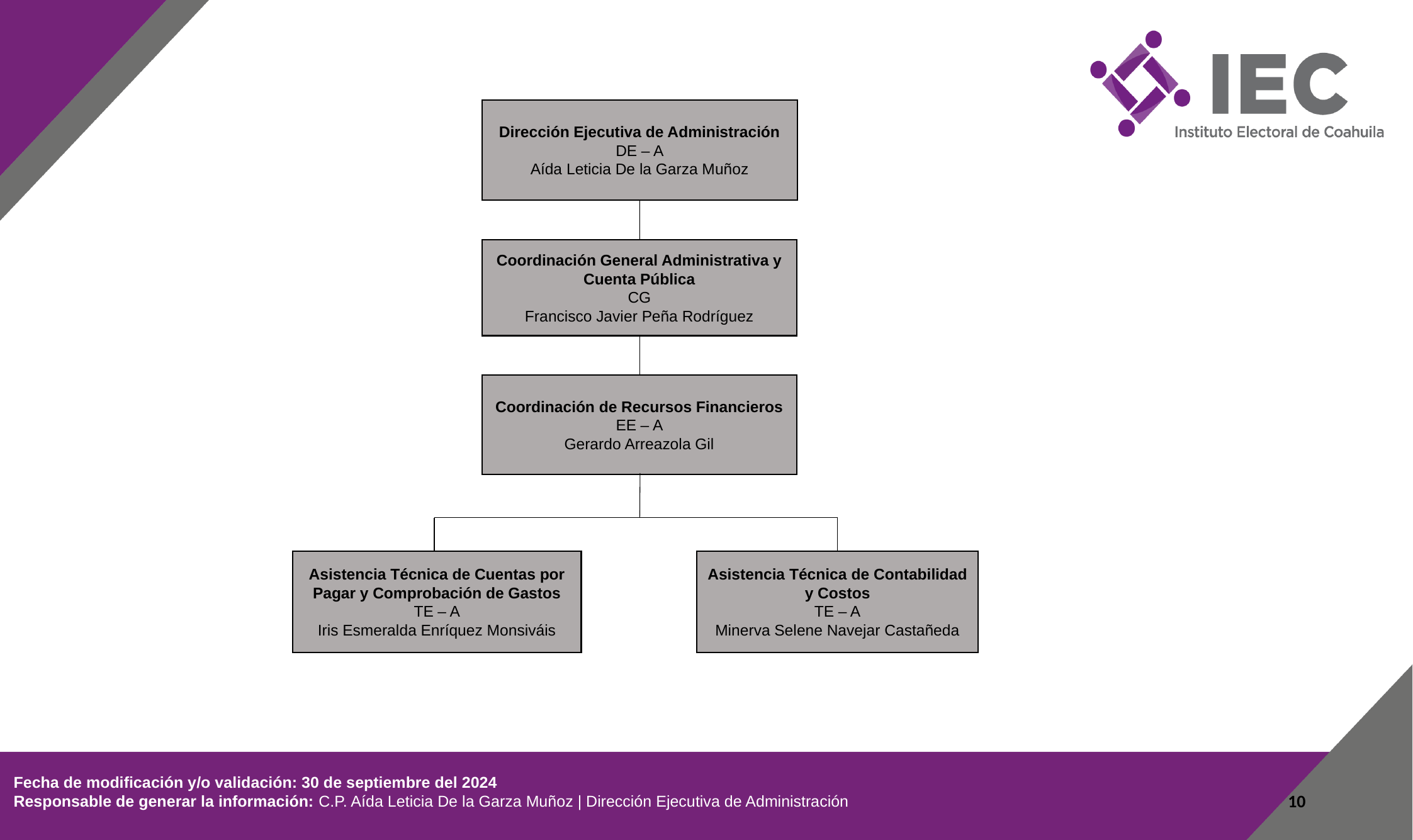

Dirección Ejecutiva de Administración
DE – A
Aída Leticia De la Garza Muñoz
Coordinación General Administrativa y Cuenta Pública
CG
Francisco Javier Peña Rodríguez
Coordinación de Recursos Financieros
EE – A
Gerardo Arreazola Gil
Asistencia Técnica de Cuentas por Pagar y Comprobación de Gastos
TE – A
Iris Esmeralda Enríquez Monsiváis

Asistencia Técnica de Contabilidad y Costos
TE – A
Minerva Selene Navejar Castañeda

 Fecha de modificación y/o validación: 30 de septiembre del 2024
 Responsable de generar la información: C.P. Aída Leticia De la Garza Muñoz | Dirección Ejecutiva de Administración
10